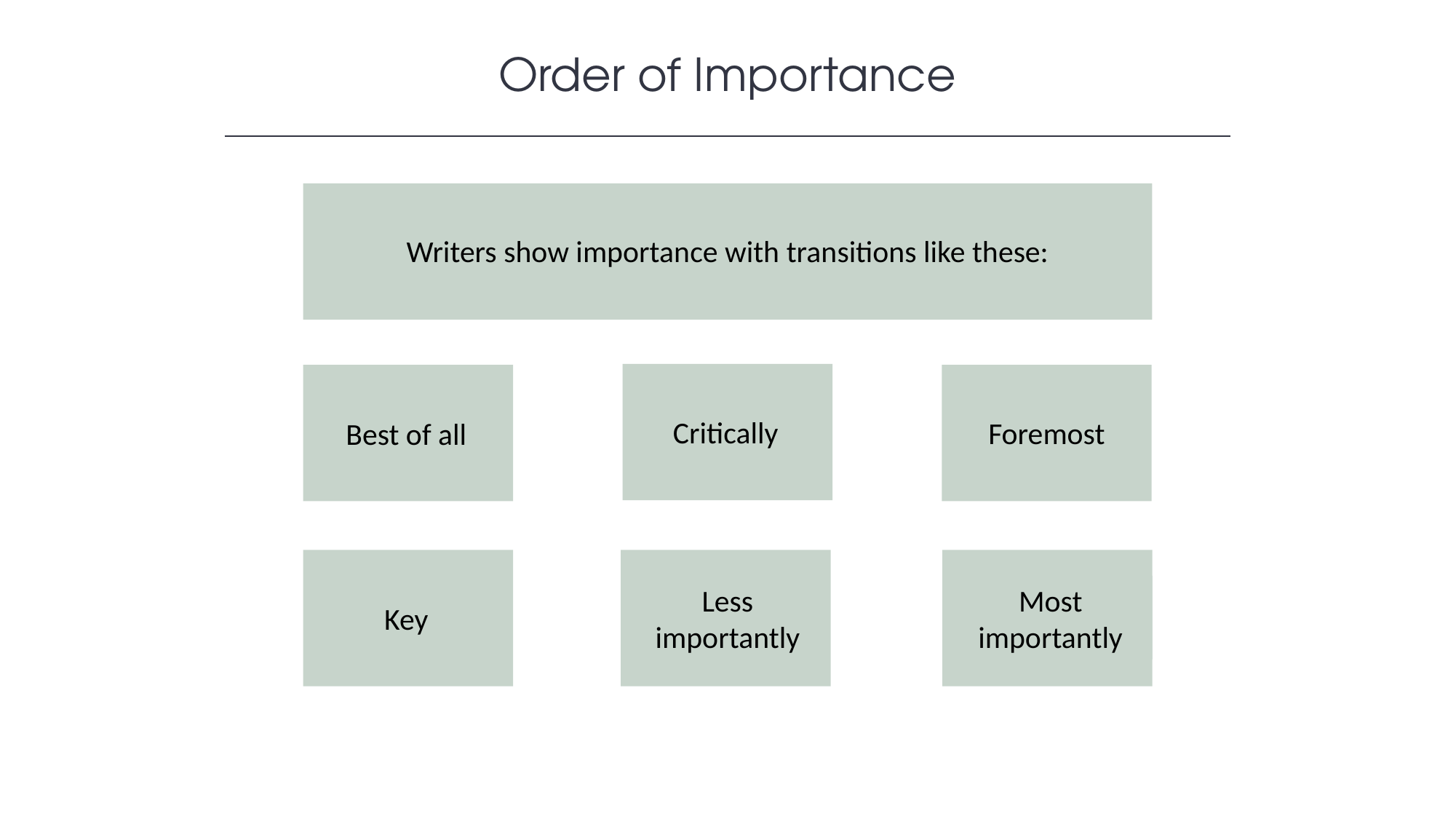

Order of Importance
HAWKES LEARNING

Writers show importance with transitions like these:

Critically

Best of all

Foremost

Key

Less importantly
Most importantly